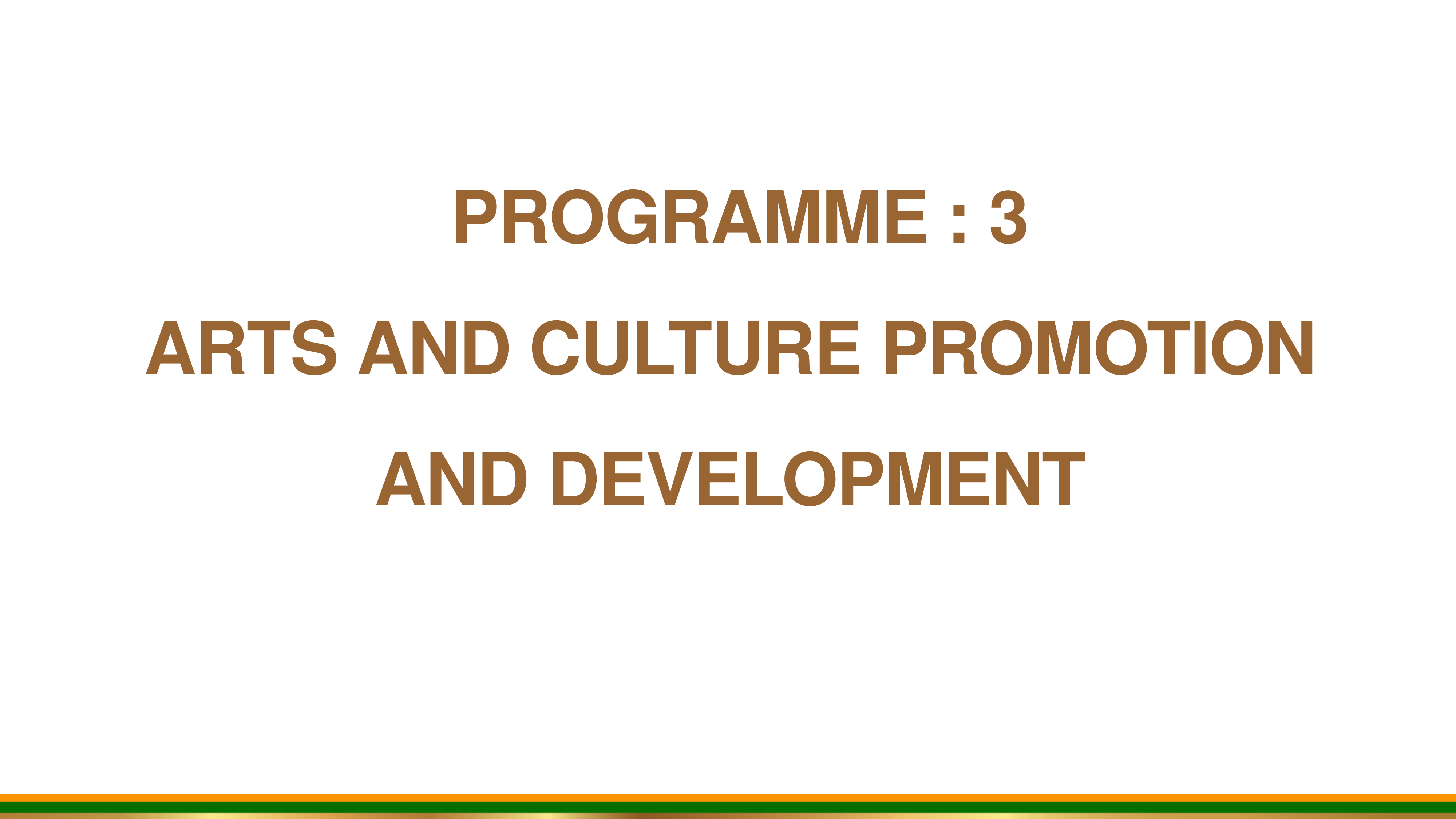

PROGRAMME : 3
ARTS AND CULTURE PROMOTION
AND DEVELOPMENT